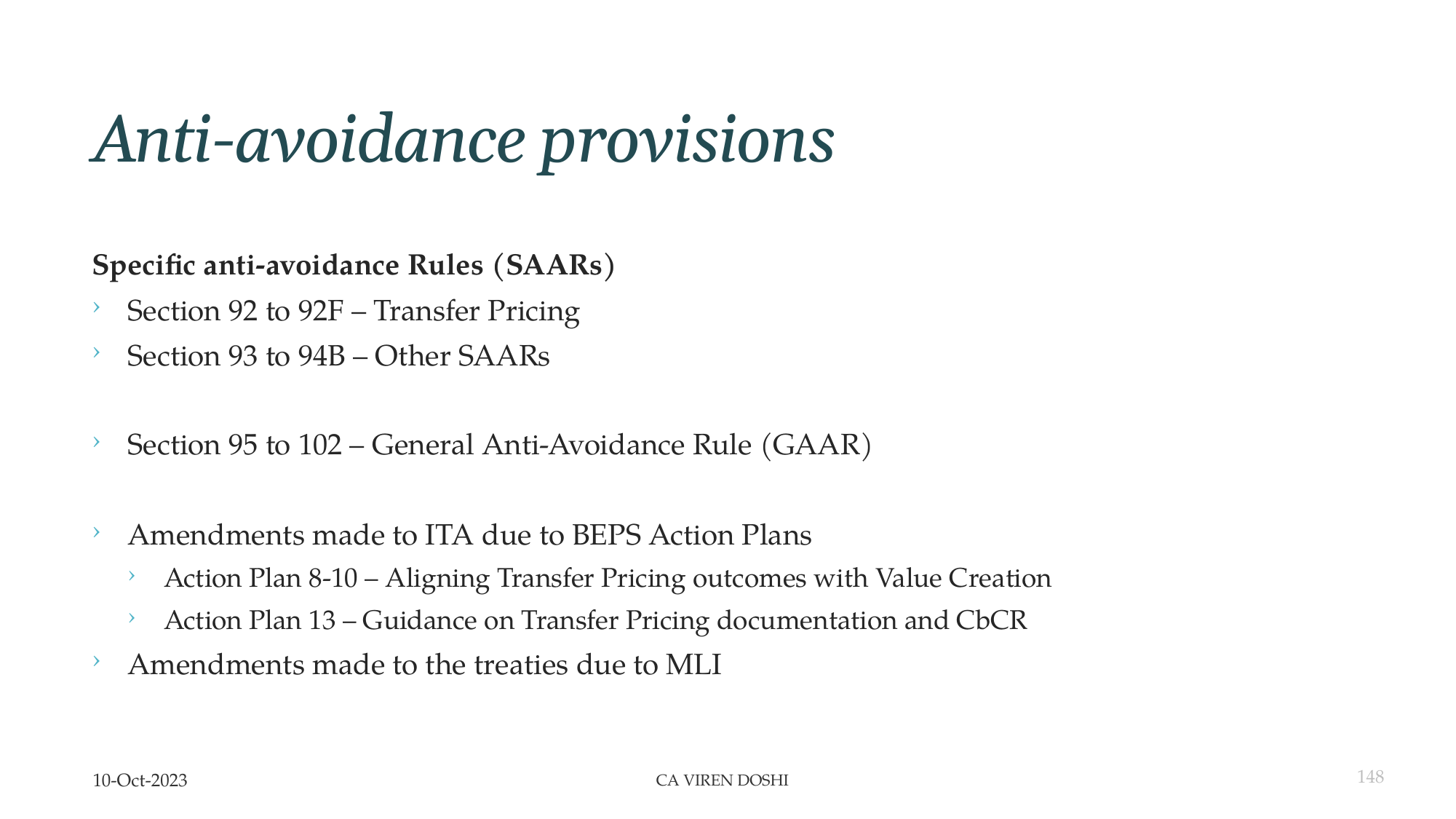

# Anti-avoidance provisions
Specific anti-avoidance Rules (SAARs)
Section 92 to 92F – Transfer Pricing
Section 93 to 94B – Other SAARs

Section 95 to 102 – General Anti-Avoidance Rule (GAAR)

Amendments made to ITA due to BEPS Action Plans
Action Plan 8-10 – Aligning Transfer Pricing outcomes with Value Creation
Action Plan 13 – Guidance on Transfer Pricing documentation and CbCR
Amendments made to the treaties due to MLI
10-Oct-2023
CA Viren Doshi
148